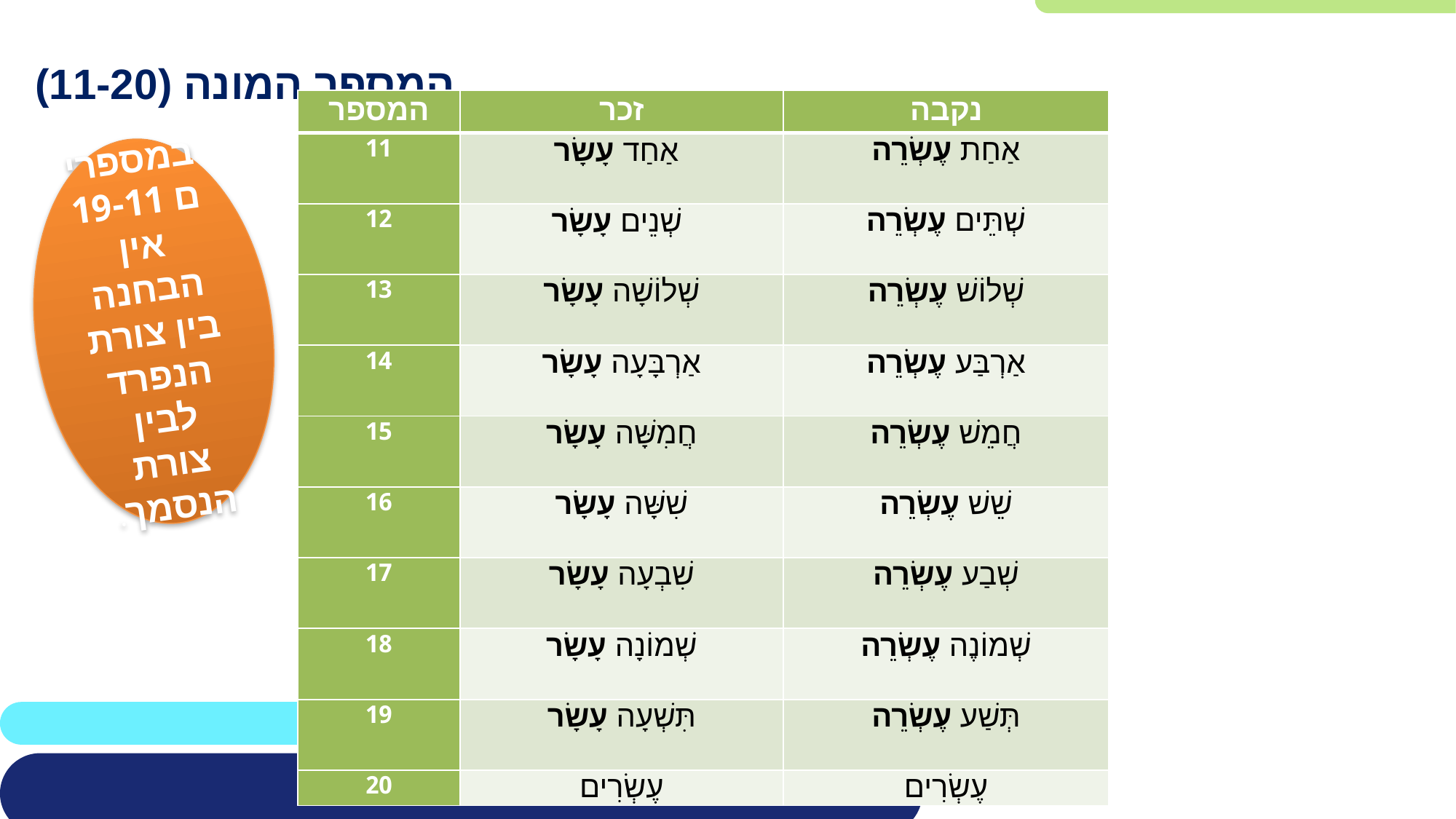

# המספר המונה (11-20)
| המספר | זכר | נקבה |
| --- | --- | --- |
| 11 | אַחַד עָשָׂר | אַחַת עֶשְׂרֵה |
| 12 | שְׁנֵים עָשָׂר | שְׁתֵּים עֶשְׂרֵה |
| 13 | שְׁלוֹשָׁה עָשָׂר | שְׁלוֹשׁ עֶשְׂרֵה |
| 14 | אַרְבָּעָה עָשָׂר | אַרְבַּע עֶשְׂרֵה |
| 15 | חֲמִשָּׁה עָשָׂר | חֲמֵשׁ עֶשְׂרֵה |
| 16 | שִׁשָּׁה עָשָׂר | שֵׁשׁ עֶשְׂרֵה |
| 17 | שִׁבְעָה עָשָׂר | שְׁבַע עֶשְׂרֵה |
| 18 | שְׁמוֹנָה עָשָׂר | שְׁמוֹנֶה עֶשְׂרֵה |
| 19 | תִּשְׁעָה עָשָׂר | תְּשַׁע עֶשְׂרֵה |
| 20 | עֶשְׂרִים | עֶשְׂרִים |
במספרים 19-11 אין הבחנה בין צורת הנפרד לבין צורת הנסמך.